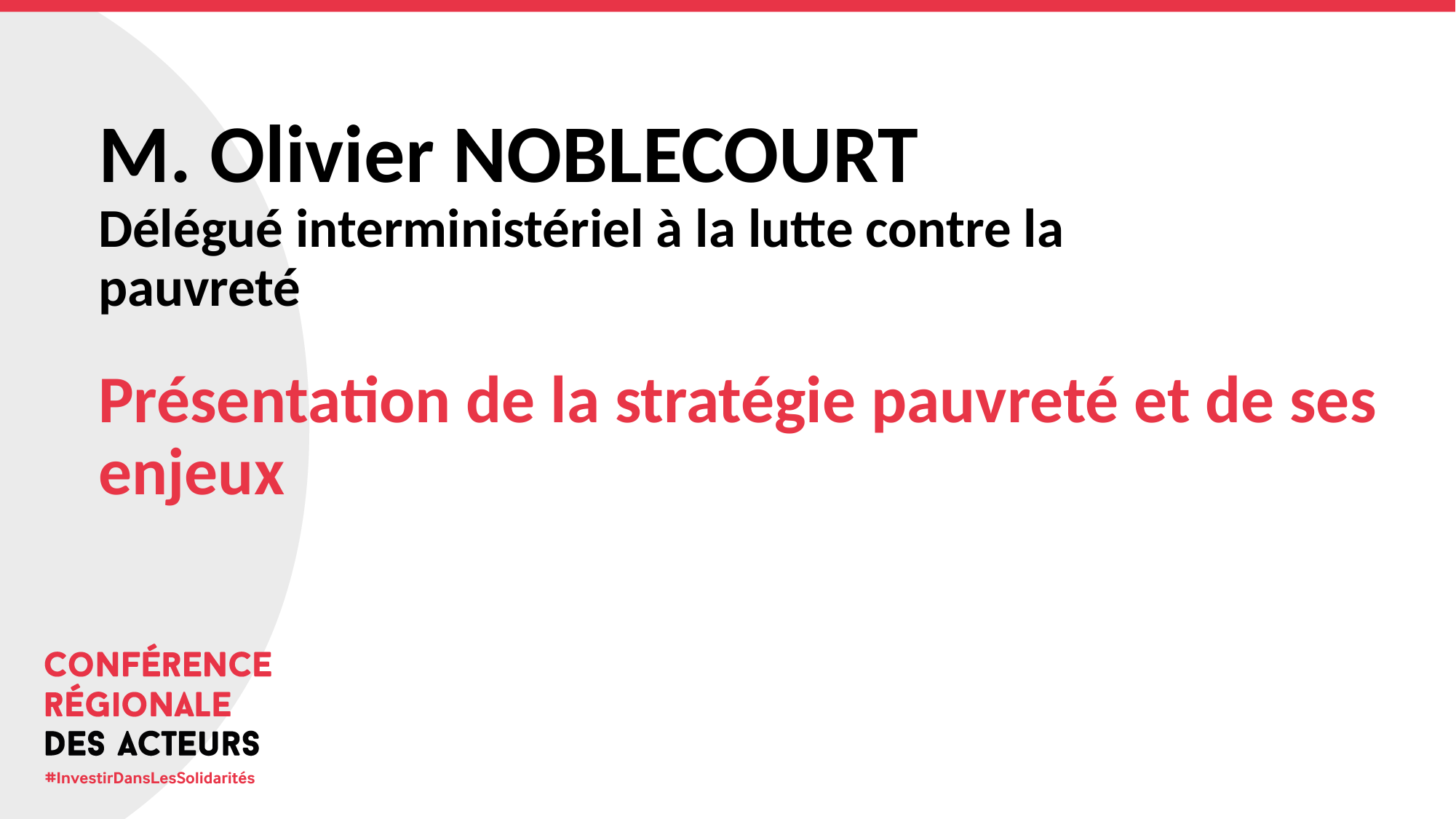

# M. Olivier NOBLECOURT Délégué interministériel à la lutte contre la pauvreté
Présentation de la stratégie pauvreté et de ses enjeux